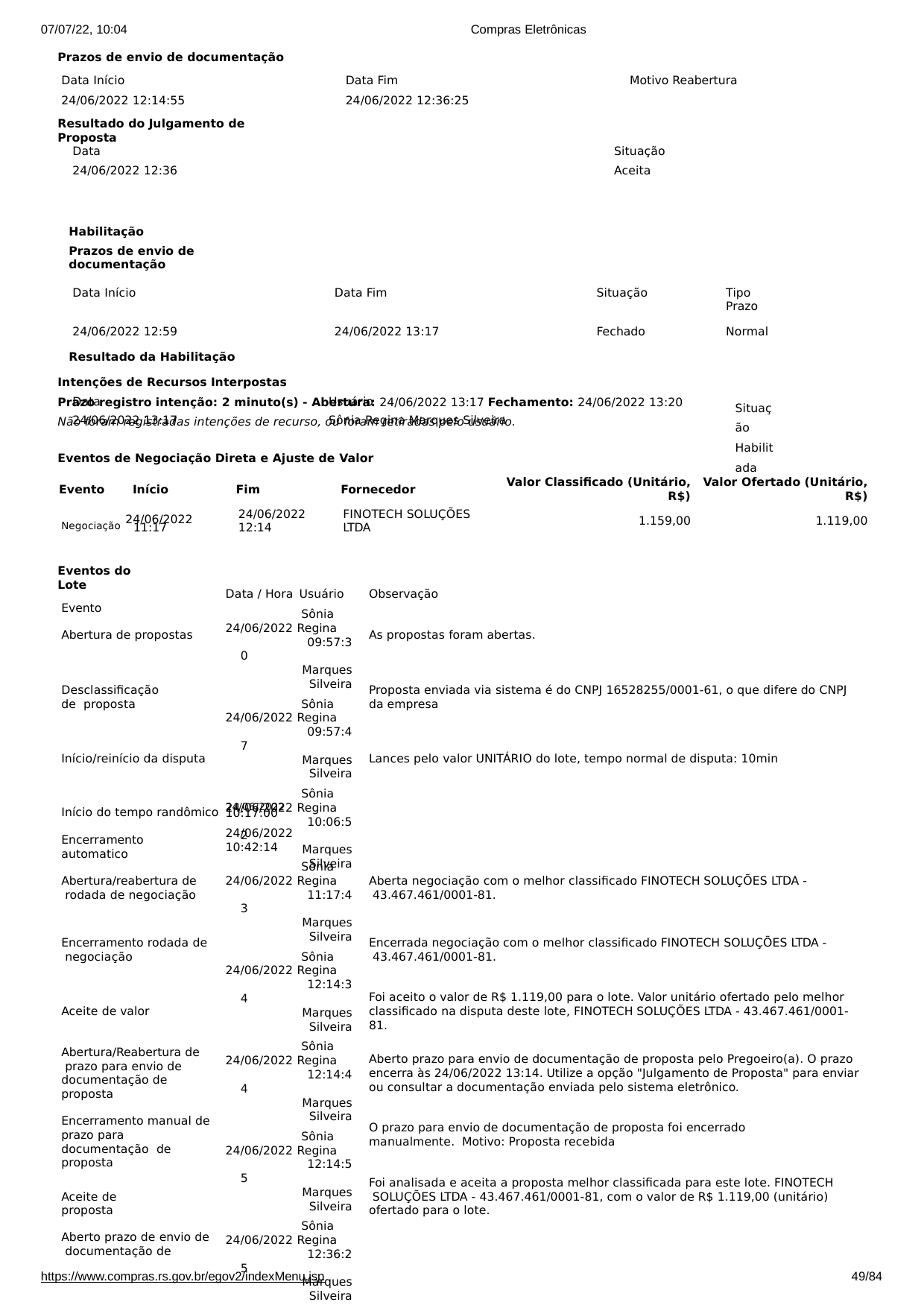

07/07/22, 10:04
Compras Eletrônicas
Prazos de envio de documentação
Data Início
24/06/2022 12:14:55
Resultado do Julgamento de Proposta
Data Fim
24/06/2022 12:36:25
Motivo Reabertura
| Data 24/06/2022 12:36 |  | Situação Aceita |  |
| --- | --- | --- | --- |
| Habilitação Prazos de envio de documentação |  |  |  |
| Data Início | Data Fim | Situação | Tipo Prazo |
| 24/06/2022 12:59 | 24/06/2022 13:17 | Fechado | Normal |
| Resultado da Habilitação |  |  |  |
| Data 24/06/2022 13:17 | Usuário Sônia Regina Marques Silveira |  | Situação Habilitada |
Intenções de Recursos Interpostas
Prazo registro intenção: 2 minuto(s) - Abertura: 24/06/2022 13:17 Fechamento: 24/06/2022 13:20
Não foram registradas intenções de recurso, ou foram retiradas pelo usuário.

Eventos de Negociação Direta e Ajuste de Valor
Valor Classificado (Unitário,
R$)
1.159,00
Valor Ofertado (Unitário,
R$)
1.119,00
Evento	Início
Fim
24/06/2022
12:14
Fornecedor
FINOTECH SOLUÇÕES  LTDA
Negociação 24/06/2022
11:17
Eventos do Lote
Evento
Data / Hora Usuário
Sônia  24/06/2022 Regina
09:57:30	Marques
Silveira
Sônia  24/06/2022 Regina
09:57:47	Marques
Silveira
Sônia  24/06/2022 Regina
10:06:52	Marques
Silveira
Observação
Abertura de propostas
As propostas foram abertas.
Desclassificação de  proposta
Proposta enviada via sistema é do CNPJ 16528255/0001-61, o que difere do CNPJ  da empresa
Início/reinício da disputa
Lances pelo valor UNITÁRIO do lote, tempo normal de disputa: 10min
Início do tempo randômico 24/06/2022
10:17:00
24/06/2022
10:42:14
Encerramento automatico
Sônia  24/06/2022 Regina
11:17:43	Marques
Silveira
Sônia  24/06/2022 Regina
12:14:34	Marques
Silveira
Sônia  24/06/2022 Regina
12:14:44	Marques
Silveira
Sônia  24/06/2022 Regina
12:14:55	Marques
Silveira
Sônia  24/06/2022 Regina
12:36:25	Marques
Silveira
Sônia  24/06/2022 Regina
12:36:36	Marques
Silveira
24/06/2022 Sônia  12:59:11	Regina
Abertura/reabertura de  rodada de negociação
Aberta negociação com o melhor classificado FINOTECH SOLUÇÕES LTDA -  43.467.461/0001-81.
Encerramento rodada de  negociação
Encerrada negociação com o melhor classificado FINOTECH SOLUÇÕES LTDA -  43.467.461/0001-81.
Foi aceito o valor de R$ 1.119,00 para o lote. Valor unitário ofertado pelo melhor  classificado na disputa deste lote, FINOTECH SOLUÇÕES LTDA - 43.467.461/0001-  81.
Aceite de valor
Abertura/Reabertura de  prazo para envio de
documentação de  proposta
Aberto prazo para envio de documentação de proposta pelo Pregoeiro(a). O prazo
encerra às 24/06/2022 13:14. Utilize a opção "Julgamento de Proposta" para enviar  ou consultar a documentação enviada pelo sistema eletrônico.
Encerramento manual de  prazo para documentação  de proposta
O prazo para envio de documentação de proposta foi encerrado manualmente.  Motivo: Proposta recebida
Foi analisada e aceita a proposta melhor classificada para este lote. FINOTECH  SOLUÇÕES LTDA - 43.467.461/0001-81, com o valor de R$ 1.119,00 (unitário)  ofertado para o lote.
Aceite de proposta
Aberto prazo de envio de  documentação de
https://www.compras.rs.gov.br/egov2/indexMenu.jsp
49/84